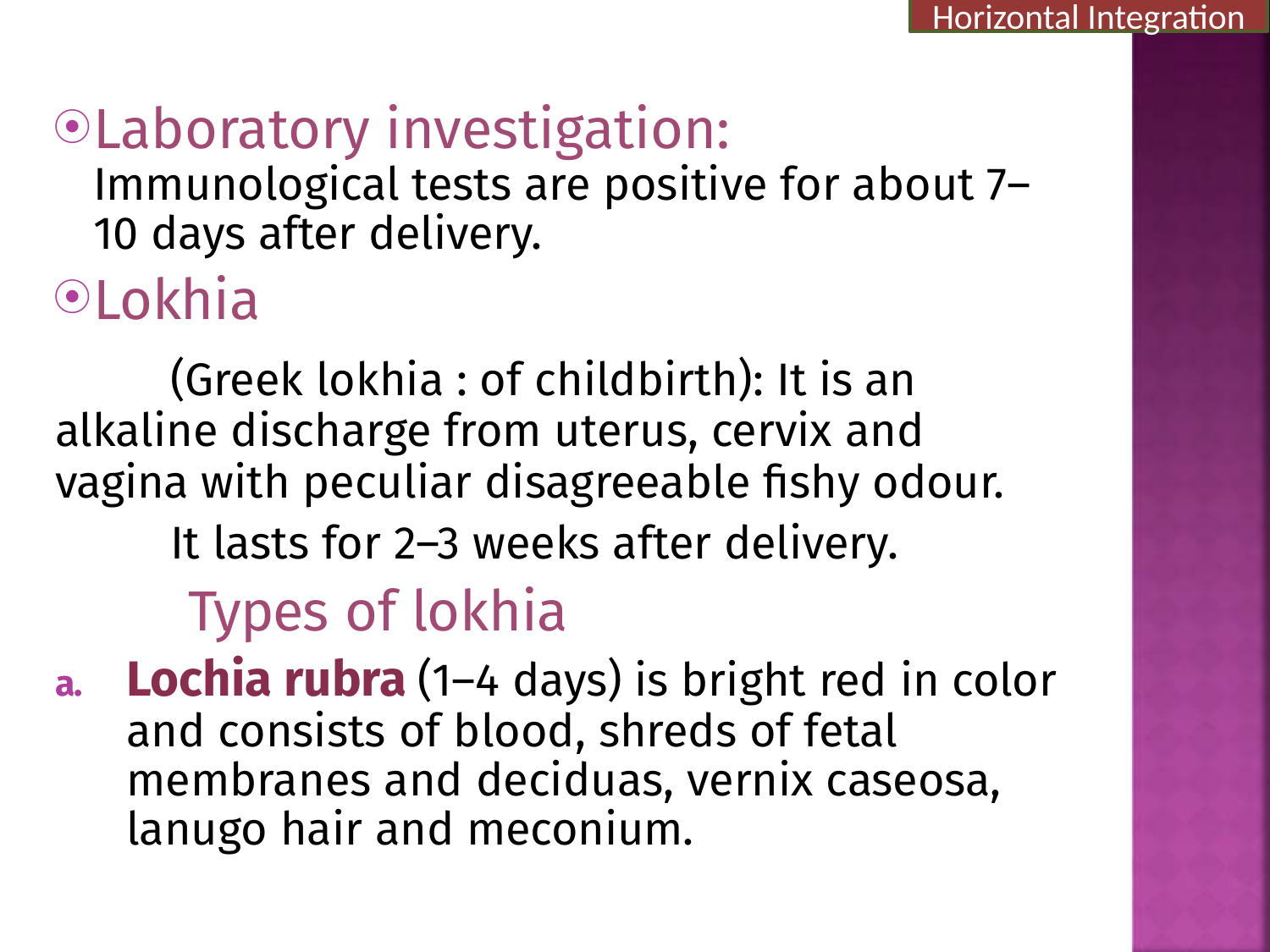

Horizontal Integration
Laboratory investigation: Immunological tests are positive for about 7–10 days after delivery.
Lokhia
(Greek lokhia : of childbirth): It is an alkaline discharge from uterus, cervix and vagina with peculiar disagreeable fishy odour.
It lasts for 2–3 weeks after delivery.
Types of lokhia
a.	Lochia rubra (1–4 days) is bright red in color and consists of blood, shreds of fetal membranes and deciduas, vernix caseosa, lanugo hair and meconium.